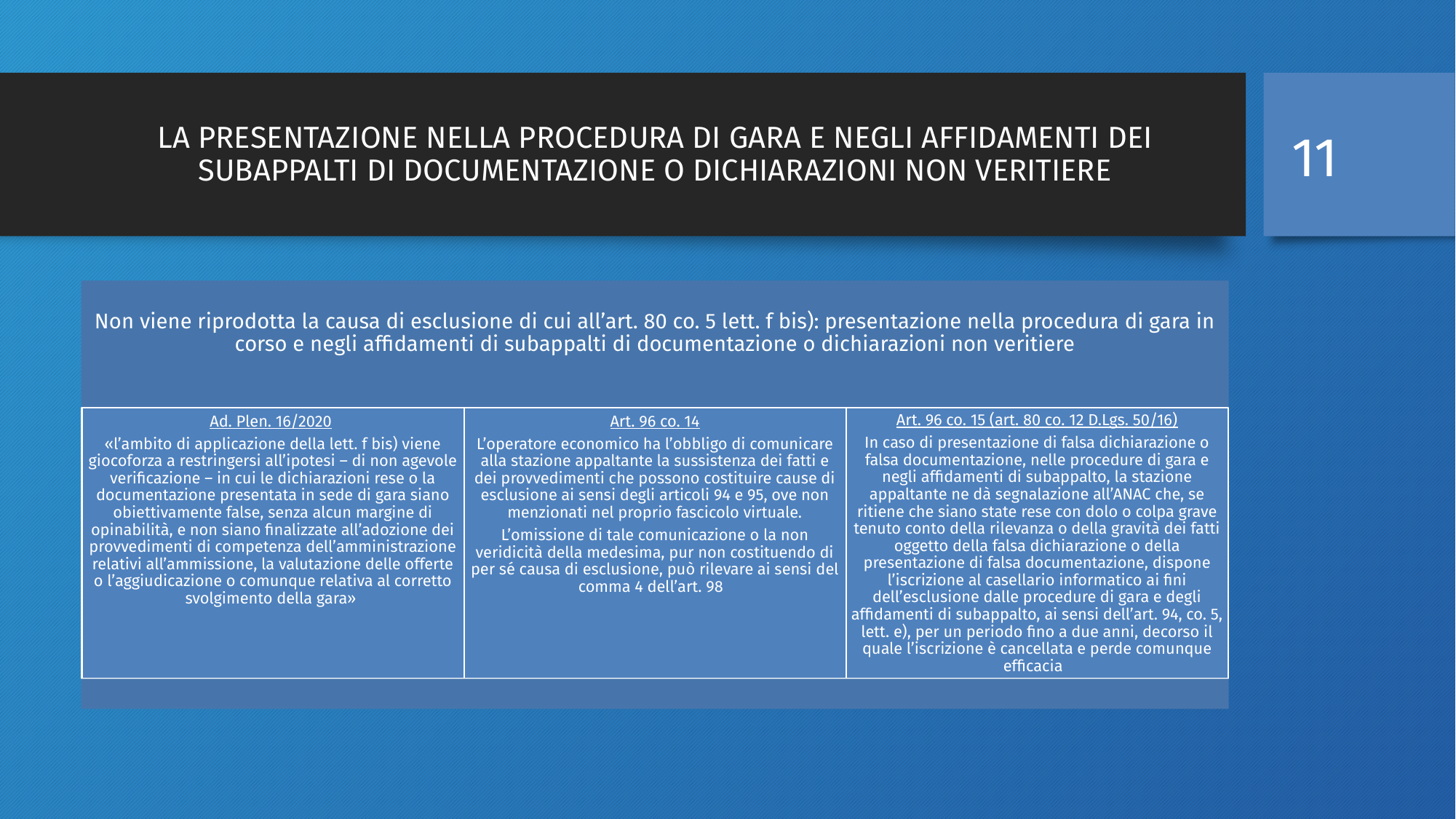

11
# LA PRESENTAZIONE NELLA PROCEDURA DI GARA E NEGLI AFFIDAMENTI DEI SUBAPPALTI DI DOCUMENTAZIONE O DICHIARAZIONI NON VERITIERE
Non viene riprodotta la causa di esclusione di cui all’art. 80 co. 5 lett. f bis): presentazione nella procedura di gara in corso e negli affidamenti di subappalti di documentazione o dichiarazioni non veritiere

Ad. Plen. 16/2020
«l’ambito di applicazione della lett. f bis) viene giocoforza a restringersi all’ipotesi – di non agevole verificazione – in cui le dichiarazioni rese o la documentazione presentata in sede di gara siano obiettivamente false, senza alcun margine di opinabilità, e non siano finalizzate all’adozione dei provvedimenti di competenza dell’amministrazione relativi all’ammissione, la valutazione delle offerte o l’aggiudicazione o comunque relativa al corretto svolgimento della gara»
Art. 96 co. 14
L’operatore economico ha l’obbligo di comunicare alla stazione appaltante la sussistenza dei fatti e dei provvedimenti che possono costituire cause di esclusione ai sensi degli articoli 94 e 95, ove non menzionati nel proprio fascicolo virtuale.
L’omissione di tale comunicazione o la non veridicità della medesima, pur non costituendo di per sé causa di esclusione, può rilevare ai sensi del comma 4 dell’art. 98
Art. 96 co. 15 (art. 80 co. 12 D.Lgs. 50/16)
In caso di presentazione di falsa dichiarazione o falsa documentazione, nelle procedure di gara e negli affidamenti di subappalto, la stazione appaltante ne dà segnalazione all’ANAC che, se ritiene che siano state rese con dolo o colpa grave tenuto conto della rilevanza o della gravità dei fatti oggetto della falsa dichiarazione o della presentazione di falsa documentazione, dispone l’iscrizione al casellario informatico ai fini dell’esclusione dalle procedure di gara e degli affidamenti di subappalto, ai sensi dell’art. 94, co. 5, lett. e), per un periodo fino a due anni, decorso il quale l’iscrizione è cancellata e perde comunque efficacia